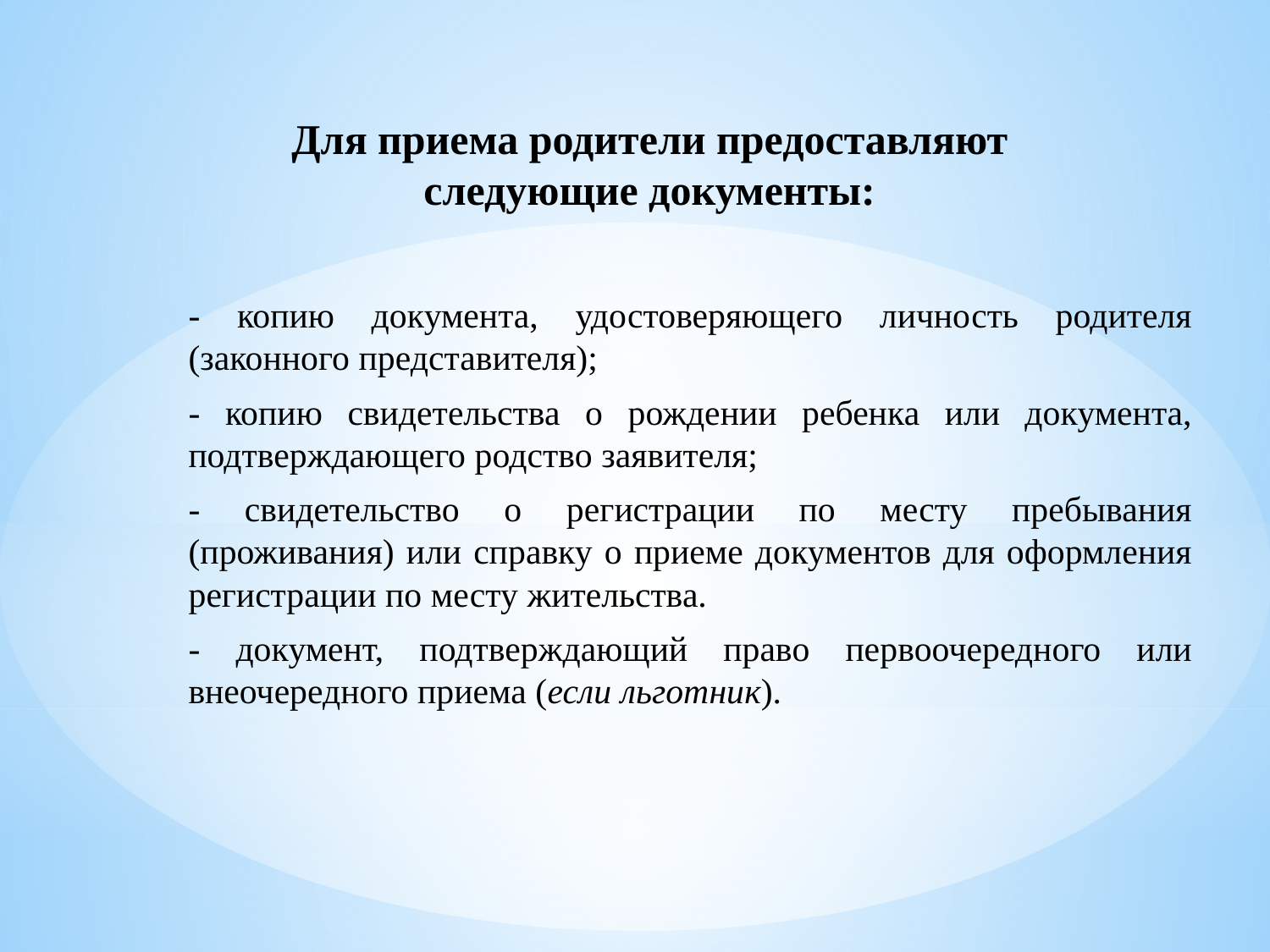

# Для приема родители предоставляют следующие документы:
- копию документа, удостоверяющего личность родителя (законного представителя);
- копию свидетельства о рождении ребенка или документа, подтверждающего родство заявителя;
- свидетельство о регистрации по месту пребывания (проживания) или справку о приеме документов для оформления регистрации по месту жительства.
- документ, подтверждающий право первоочередного или внеочередного приема (если льготник).